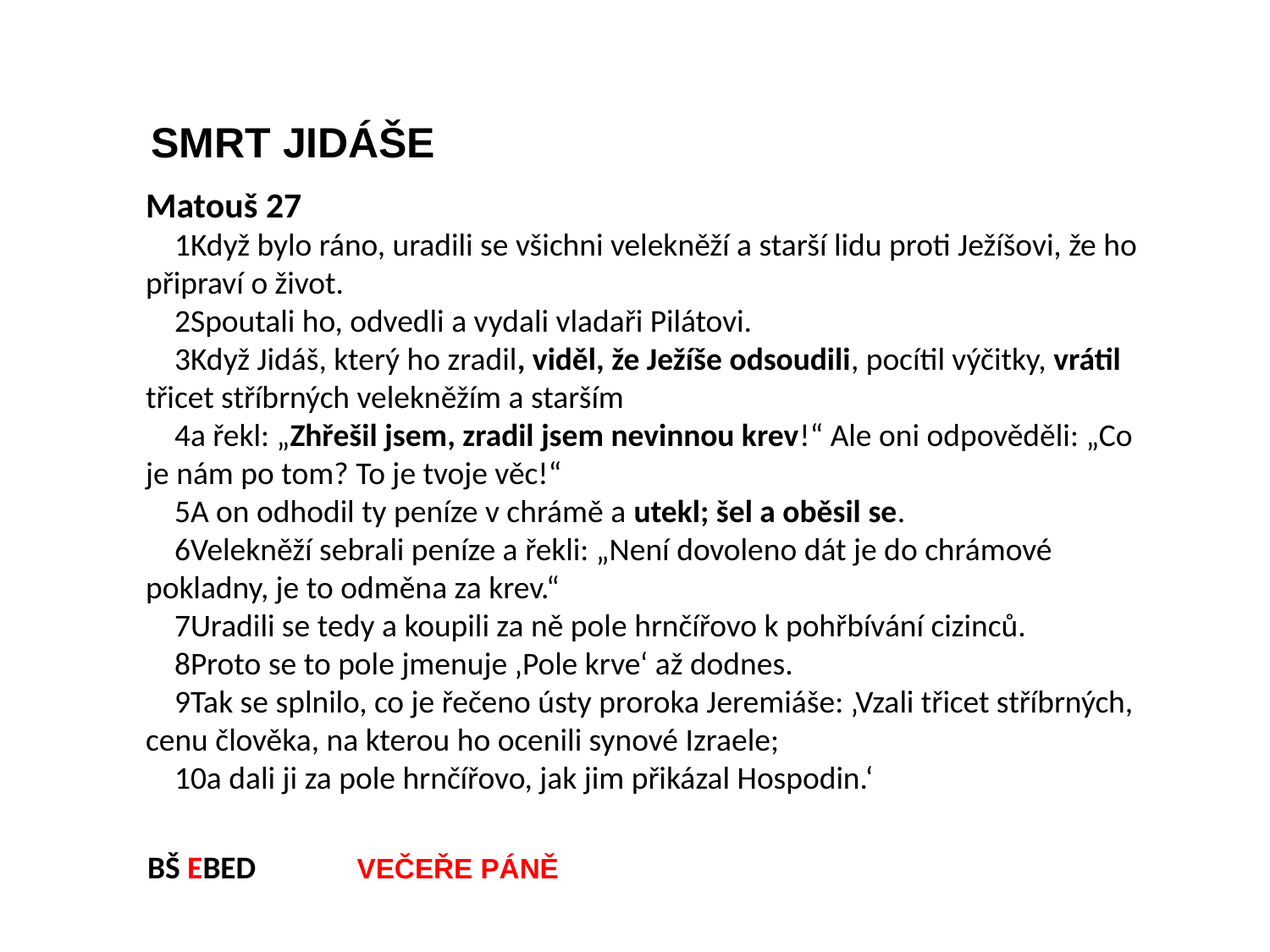

SMRT JIDÁŠE
Matouš 27
    1Když bylo ráno, uradili se všichni velekněží a starší lidu proti Ježíšovi, že ho připraví o život.
    2Spoutali ho, odvedli a vydali vladaři Pilátovi.
    3Když Jidáš, který ho zradil, viděl, že Ježíše odsoudili, pocítil výčitky, vrátil třicet stříbrných velekněžím a starším
    4a řekl: „Zhřešil jsem, zradil jsem nevinnou krev!“ Ale oni odpověděli: „Co je nám po tom? To je tvoje věc!“
    5A on odhodil ty peníze v chrámě a utekl; šel a oběsil se.
    6Velekněží sebrali peníze a řekli: „Není dovoleno dát je do chrámové pokladny, je to odměna za krev.“
    7Uradili se tedy a koupili za ně pole hrnčířovo k pohřbívání cizinců.
    8Proto se to pole jmenuje ‚Pole krve‘ až dodnes.
    9Tak se splnilo, co je řečeno ústy proroka Jeremiáše: ‚Vzali třicet stříbrných, cenu člověka, na kterou ho ocenili synové Izraele;
    10a dali ji za pole hrnčířovo, jak jim přikázal Hospodin.‘
BŠ EBED              VEČEŘE PÁNĚ